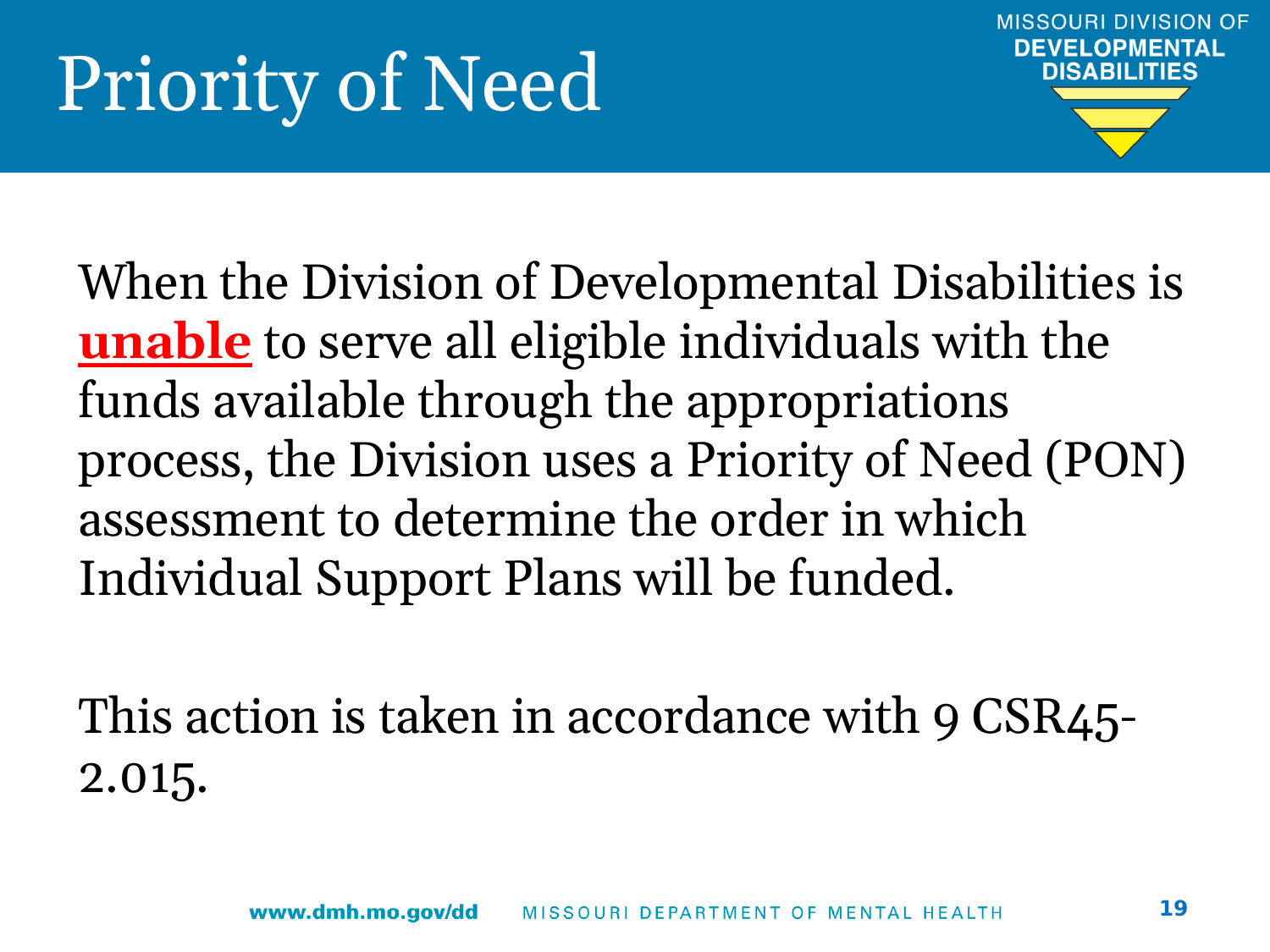

# Priority of Need
When the Division of Developmental Disabilities is unable to serve all eligible individuals with the funds available through the appropriations process, the Division uses a Priority of Need (PON) assessment to determine the order in which Individual Support Plans will be funded.

This action is taken in accordance with 9 CSR45-2.015.

19